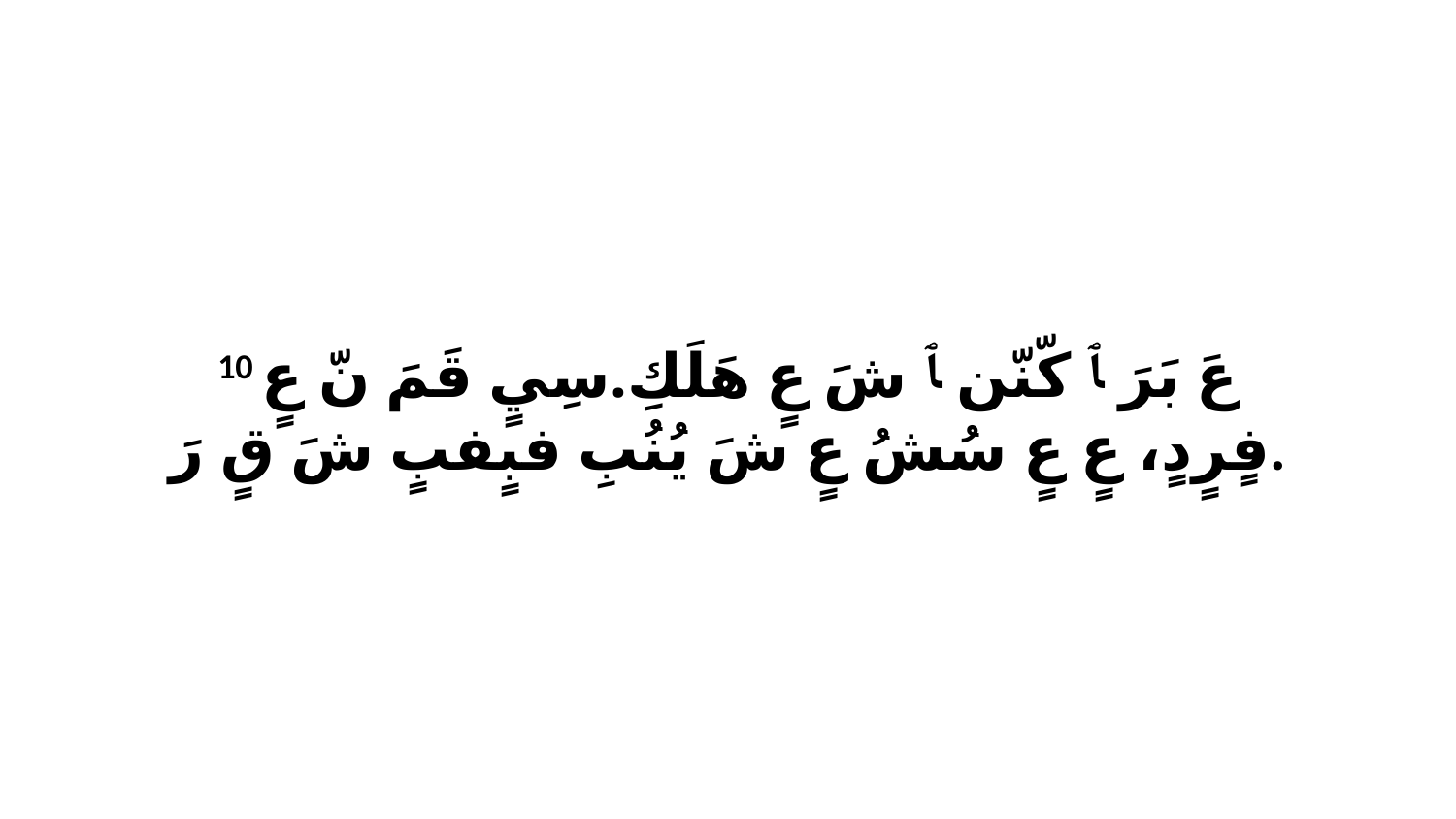

10 عَ بَرَ ﭑ كّنّن ﭑ شَ عٍ هَلَكِ.سِيٍ قَمَ نّ عٍ فٍرٍدٍ، عٍ عٍ سُشُ عٍ شَ يُنُبِ فبٍفبٍ شَ قٍ رَ.